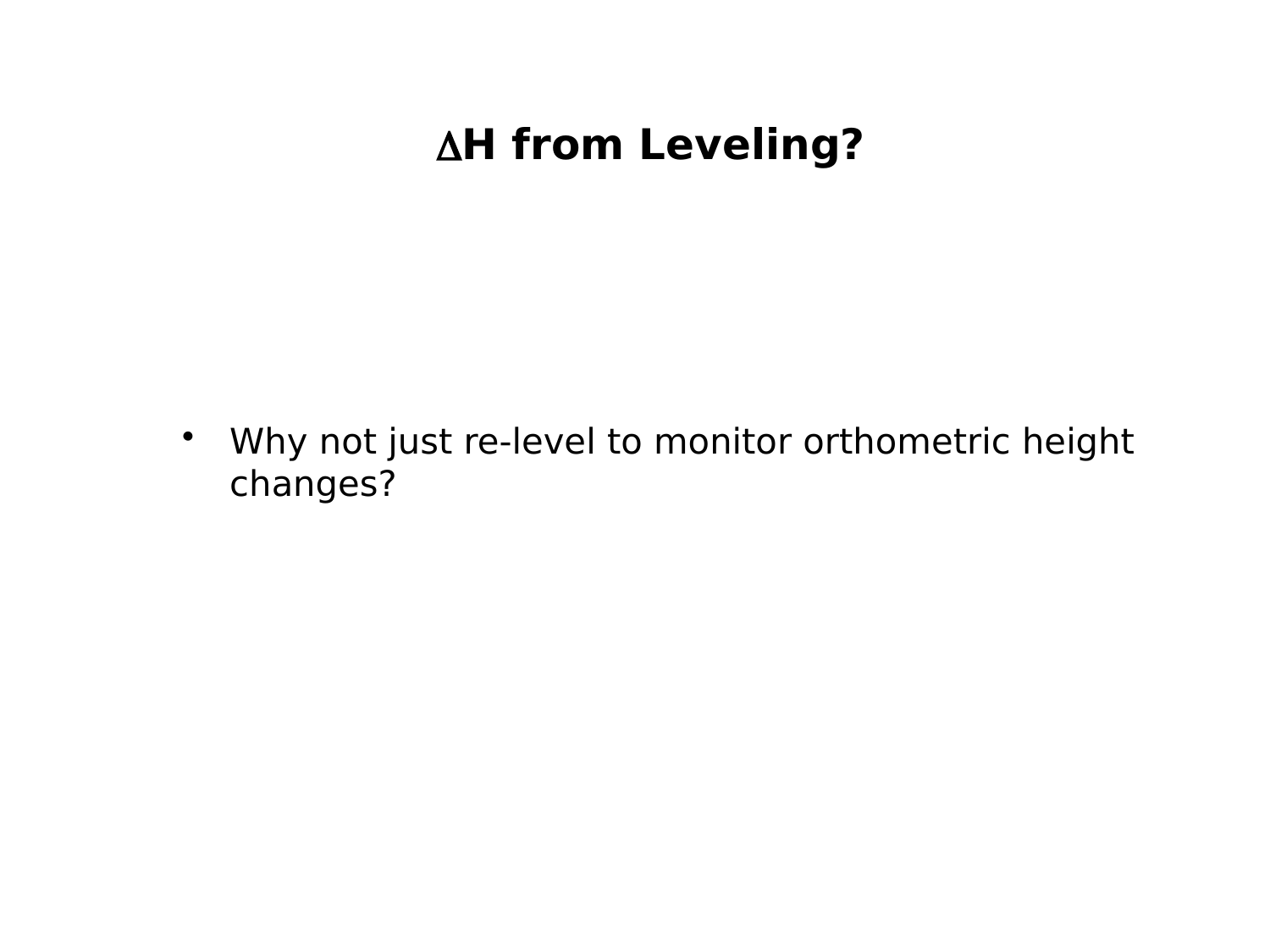

# ΔH from Leveling?

Why not just re-level to monitor orthometric height changes?